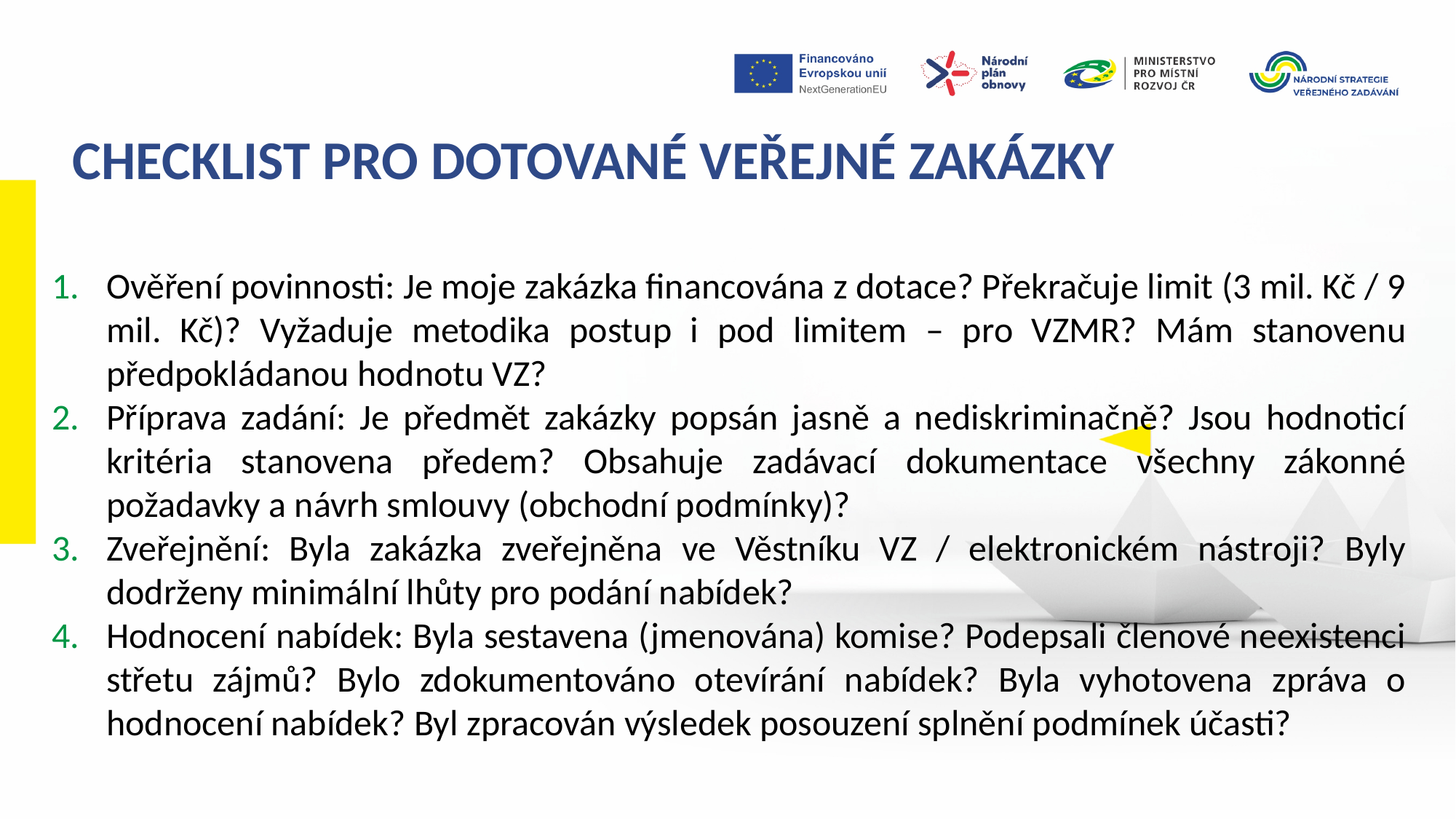

Checklist pro dotované veŘejné zakázky
Ověření povinnosti: Je moje zakázka financována z dotace? Překračuje limit (3 mil. Kč / 9 mil. Kč)? Vyžaduje metodika postup i pod limitem – pro VZMR? Mám stanovenu předpokládanou hodnotu VZ?
Příprava zadání: Je předmět zakázky popsán jasně a nediskriminačně? Jsou hodnoticí kritéria stanovena předem? Obsahuje zadávací dokumentace všechny zákonné požadavky a návrh smlouvy (obchodní podmínky)?
Zveřejnění: Byla zakázka zveřejněna ve Věstníku VZ / elektronickém nástroji? Byly dodrženy minimální lhůty pro podání nabídek?
Hodnocení nabídek: Byla sestavena (jmenována) komise? Podepsali členové neexistenci střetu zájmů? Bylo zdokumentováno otevírání nabídek? Byla vyhotovena zpráva o hodnocení nabídek? Byl zpracován výsledek posouzení splnění podmínek účasti?